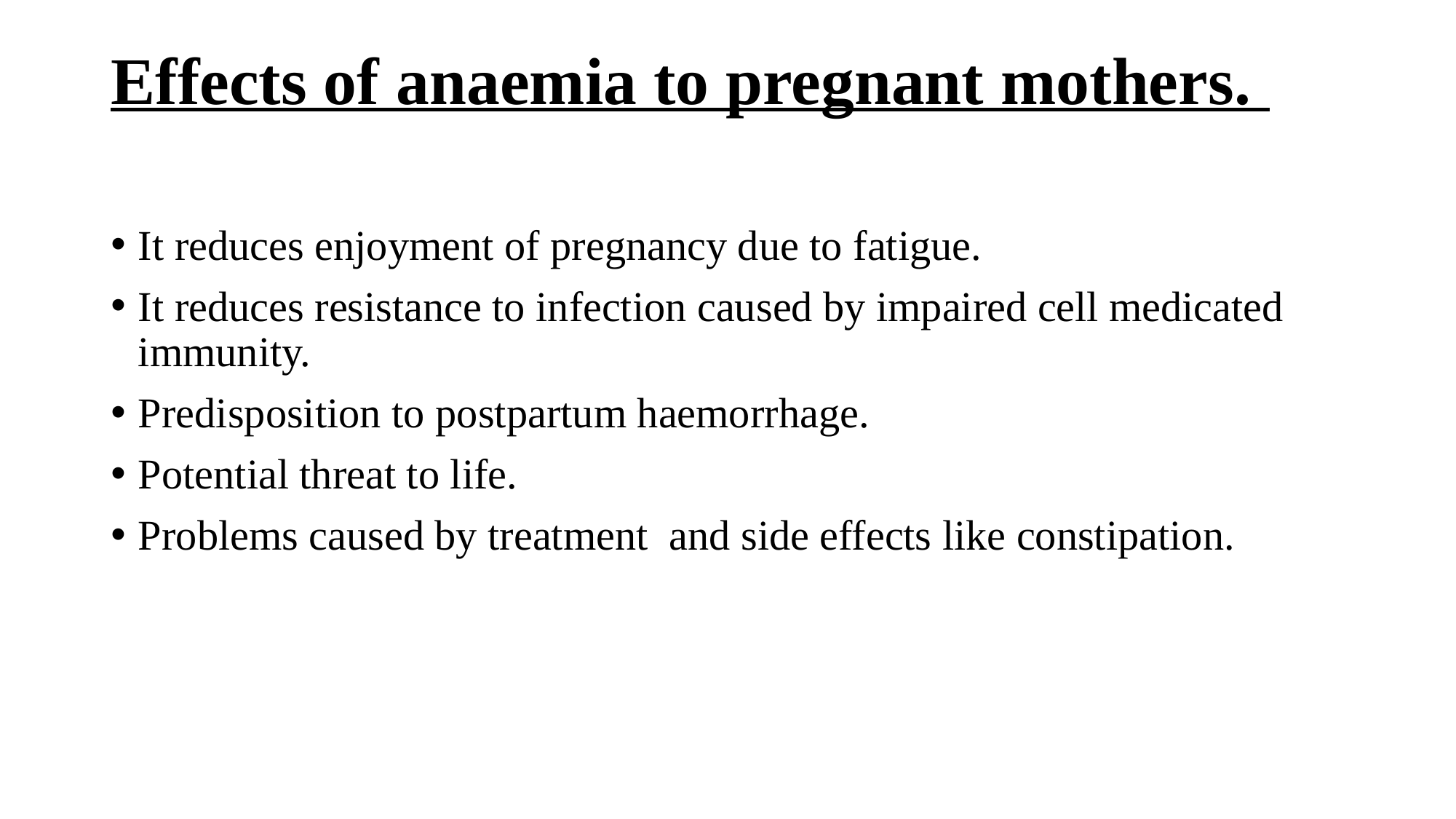

# Effects of anaemia to pregnant mothers.
It reduces enjoyment of pregnancy due to fatigue.
It reduces resistance to infection caused by impaired cell medicated immunity.
Predisposition to postpartum haemorrhage.
Potential threat to life.
Problems caused by treatment  and side effects like constipation.